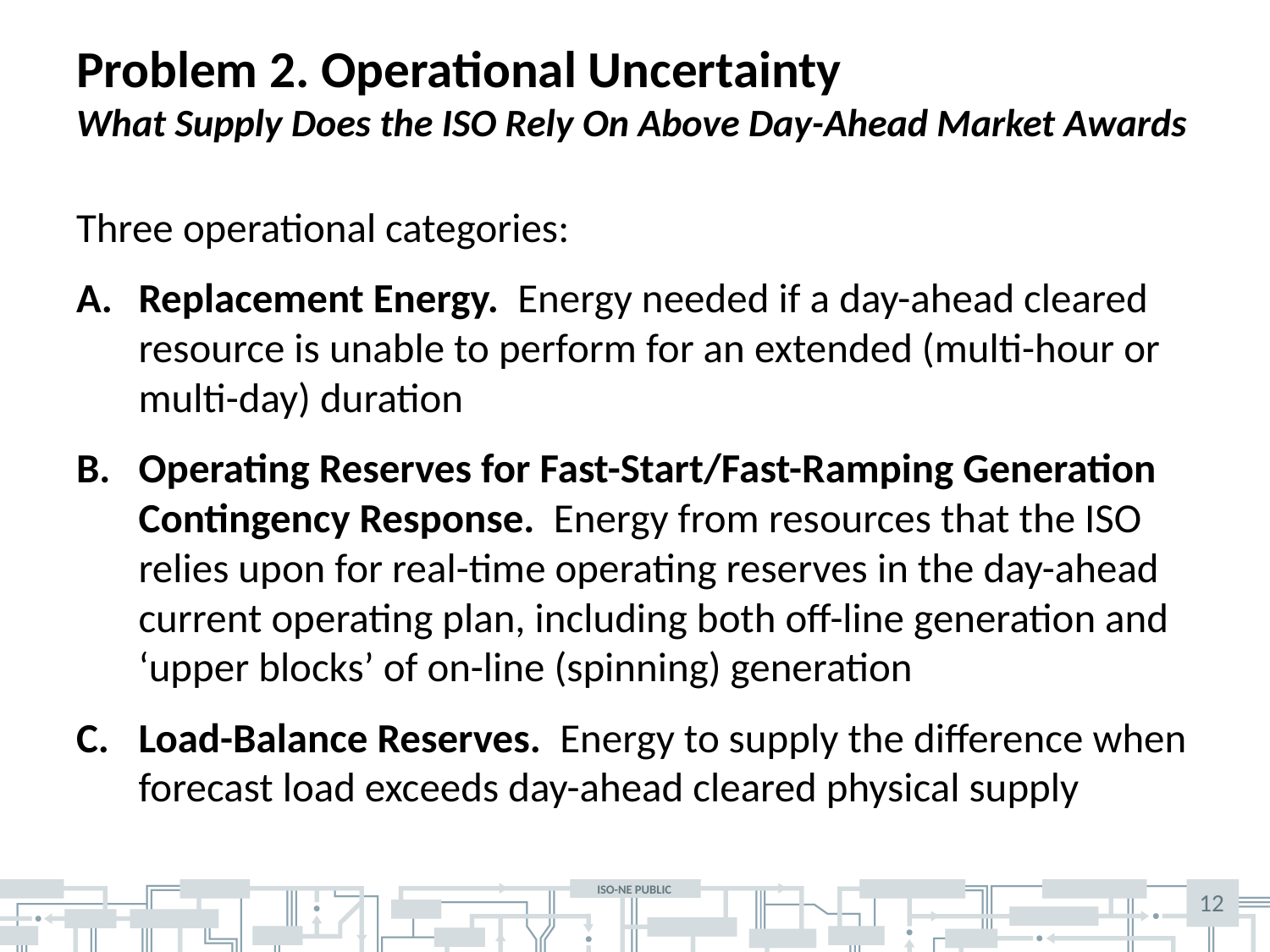

# Problem 2. Operational Uncertainty What Supply Does the ISO Rely On Above Day-Ahead Market Awards
Three operational categories:
Replacement Energy.  Energy needed if a day-ahead cleared resource is unable to perform for an extended (multi-hour or multi-day) duration
Operating Reserves for Fast-Start/Fast-Ramping Generation Contingency Response.  Energy from resources that the ISO relies upon for real-time operating reserves in the day-ahead current operating plan, including both off-line generation and ‘upper blocks’ of on-line (spinning) generation
Load-Balance Reserves.  Energy to supply the difference when forecast load exceeds day-ahead cleared physical supply
12